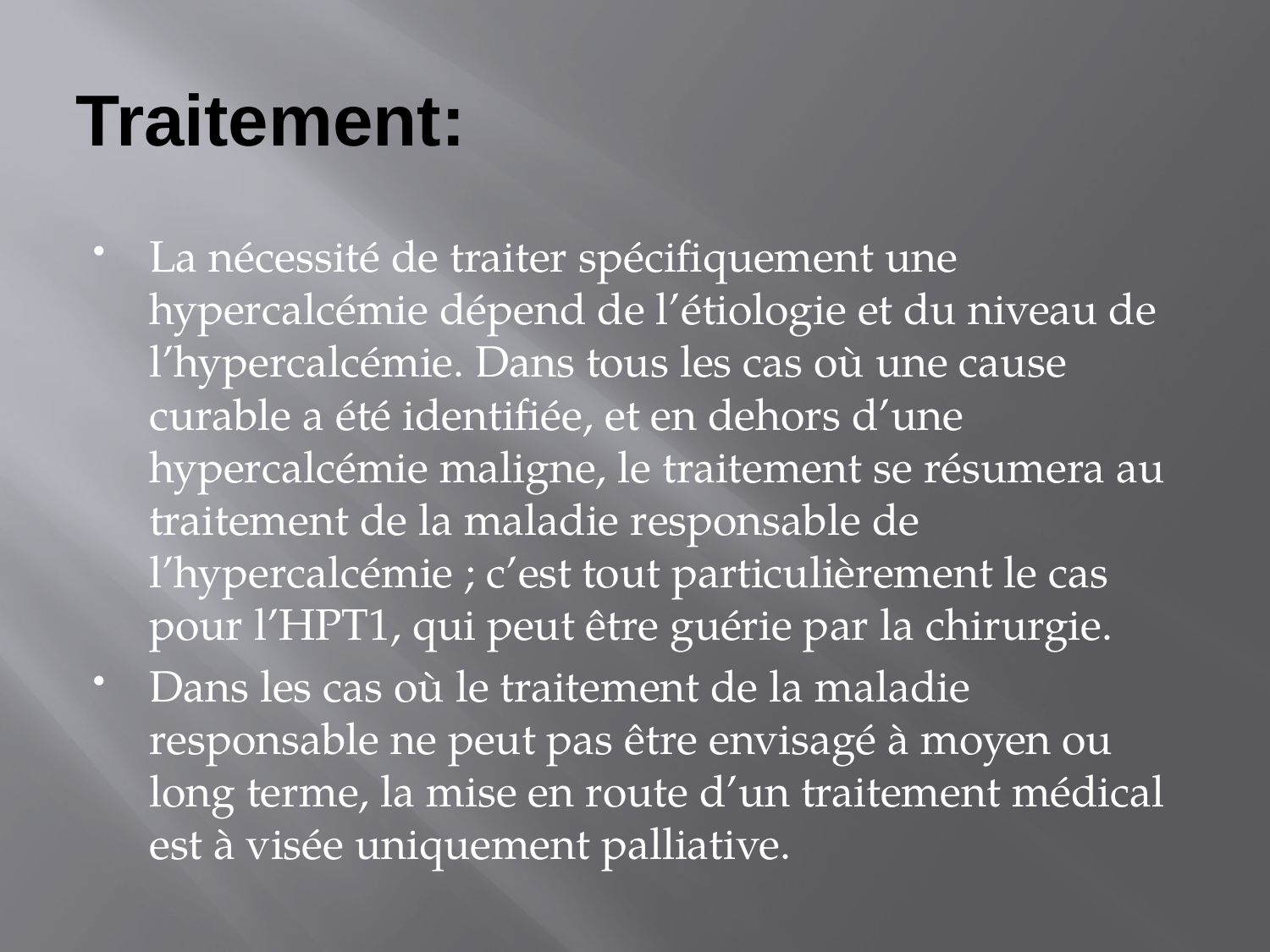

# Traitement:
La nécessité de traiter spécifiquement une hypercalcémie dépend de l’étiologie et du niveau de l’hypercalcémie. Dans tous les cas où une cause curable a été identifiée, et en dehors d’une hypercalcémie maligne, le traitement se résumera au traitement de la maladie responsable de l’hypercalcémie ; c’est tout particulièrement le cas pour l’HPT1, qui peut être guérie par la chirurgie.
Dans les cas où le traitement de la maladie responsable ne peut pas être envisagé à moyen ou long terme, la mise en route d’un traitement médical est à visée uniquement palliative.